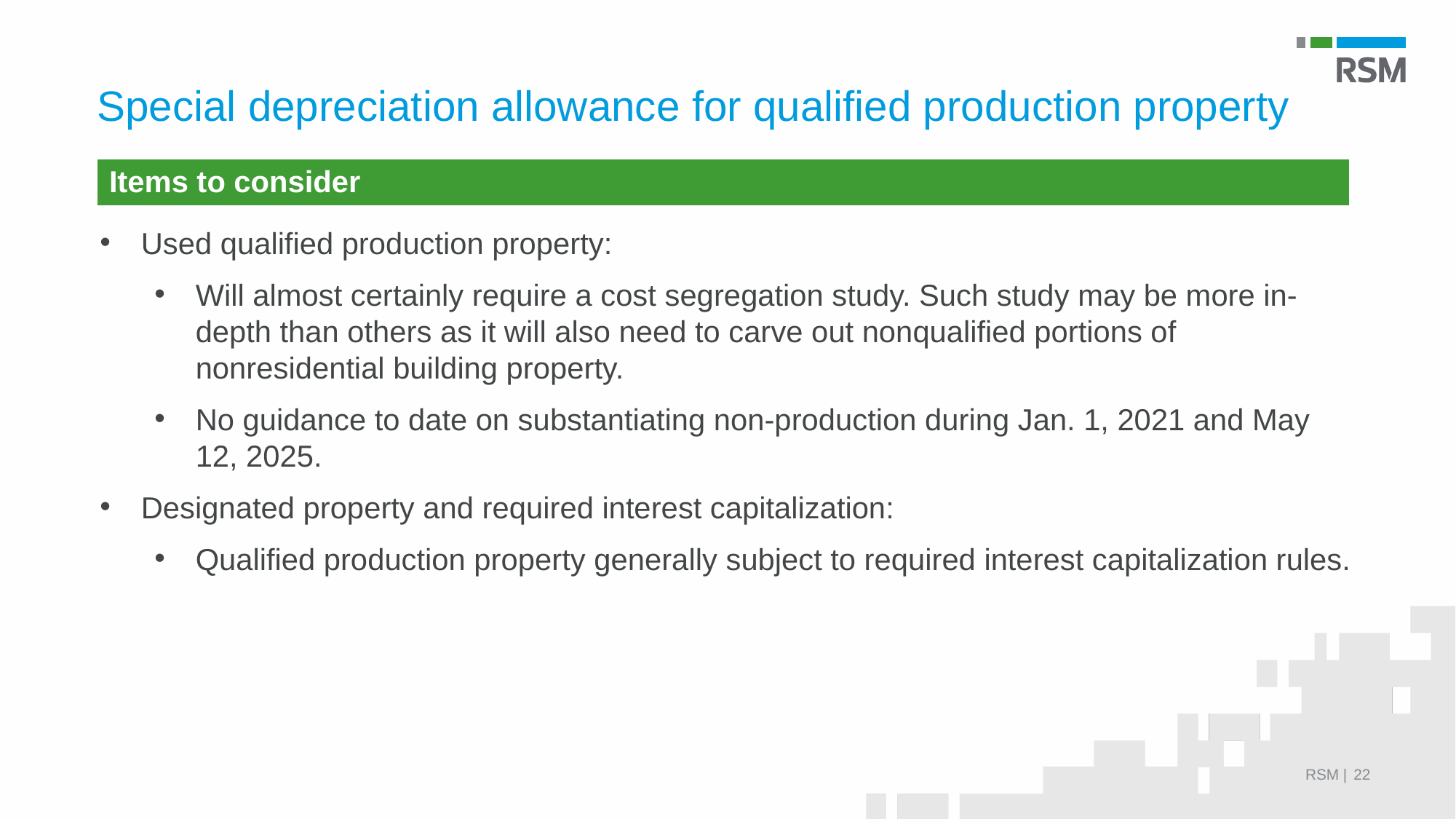

# Special depreciation allowance for qualified production property
| Items to consider |
| --- |

Used qualified production property:
Will almost certainly require a cost segregation study. Such study may be more in-depth than others as it will also need to carve out nonqualified portions of nonresidential building property.
No guidance to date on substantiating non-production during Jan. 1, 2021 and May 12, 2025.
Designated property and required interest capitalization:
Qualified production property generally subject to required interest capitalization rules.